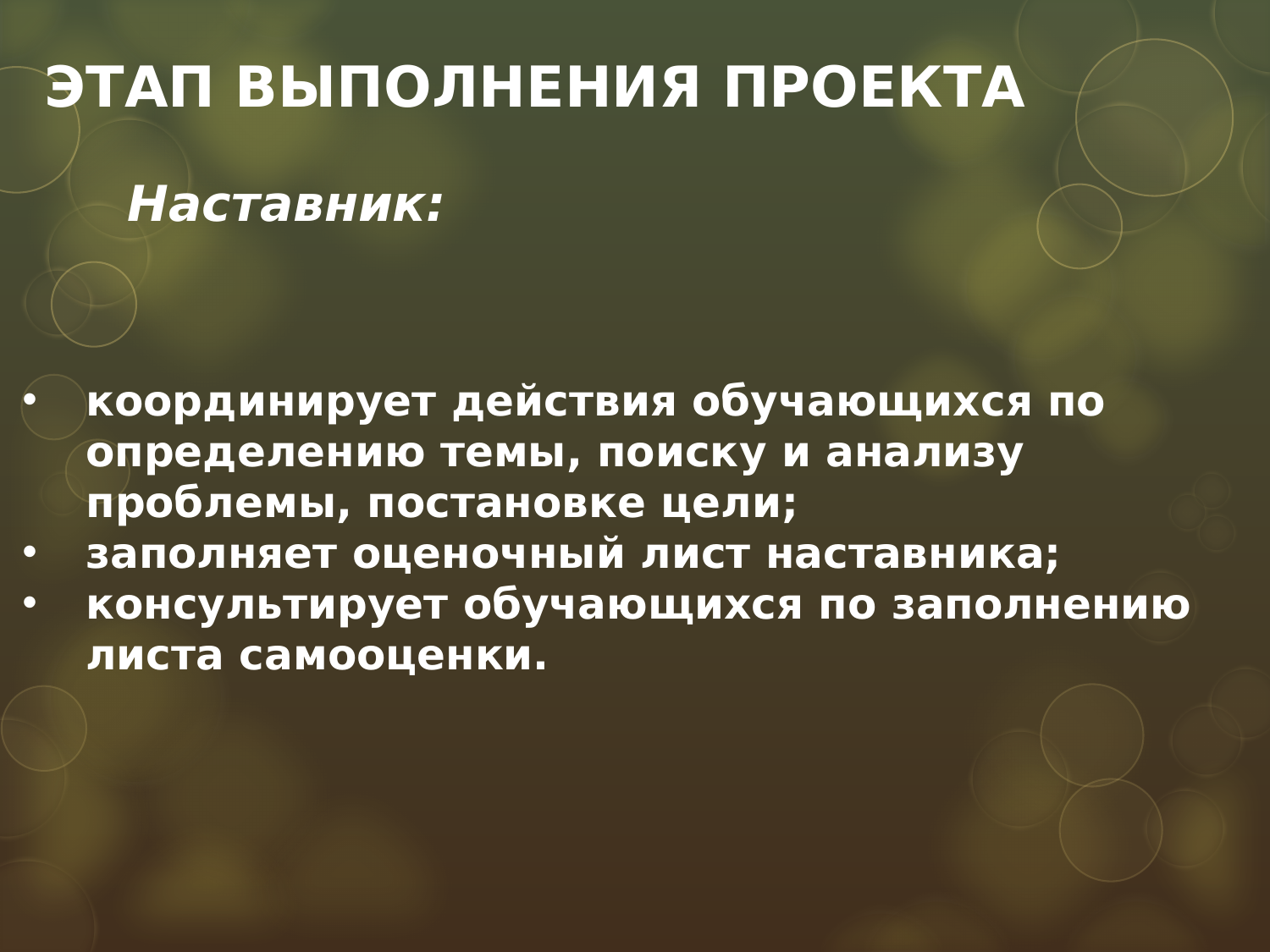

# этап выполнения проекта
Наставник:
координирует действия обучающихся по определению темы, поиску и анализу проблемы, постановке цели;
заполняет оценочный лист наставника;
консультирует обучающихся по заполнению листа самооценки.